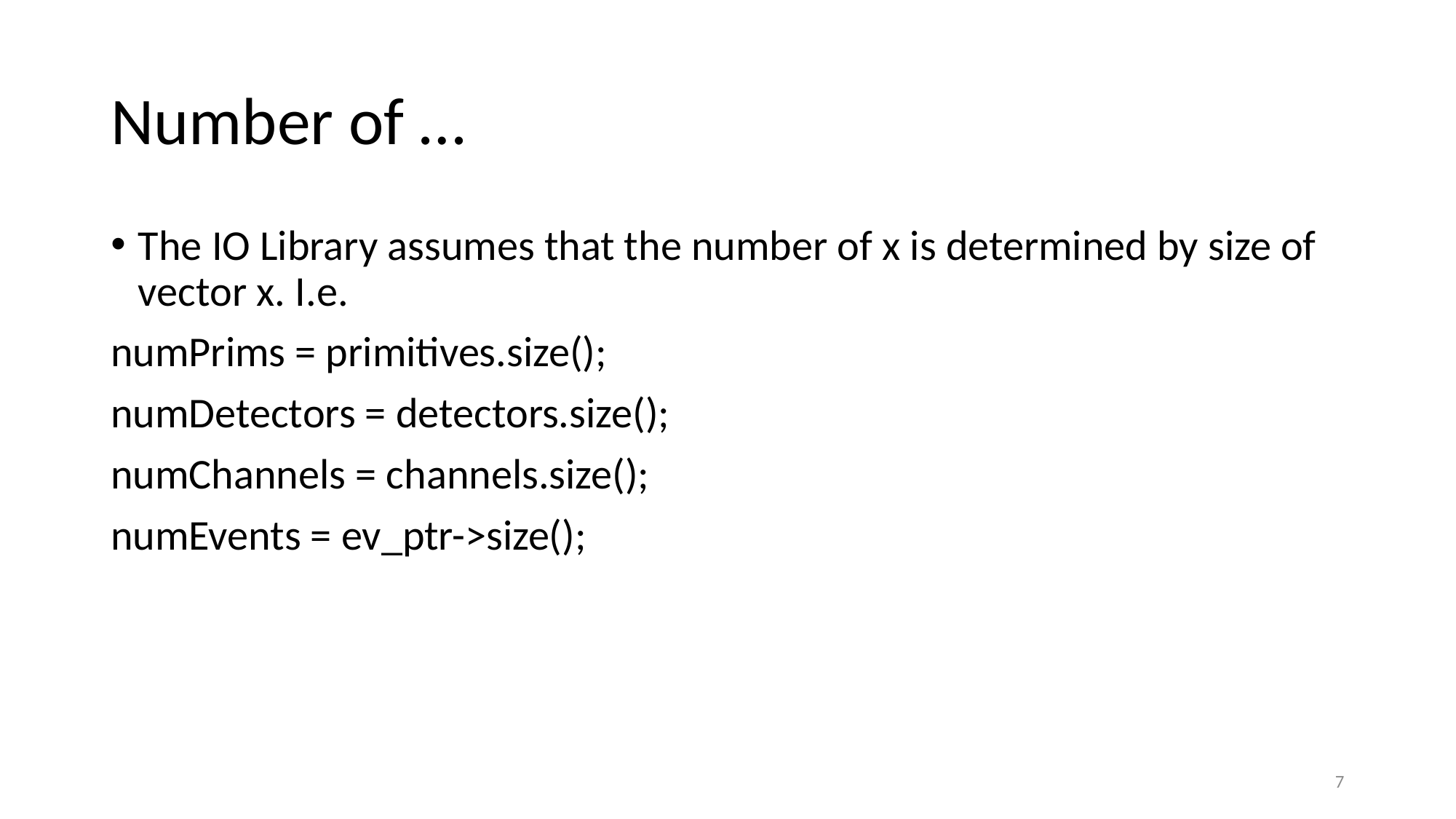

# Number of …
The IO Library assumes that the number of x is determined by size of vector x. I.e.
numPrims = primitives.size();
numDetectors = detectors.size();
numChannels = channels.size();
numEvents = ev_ptr->size();
7